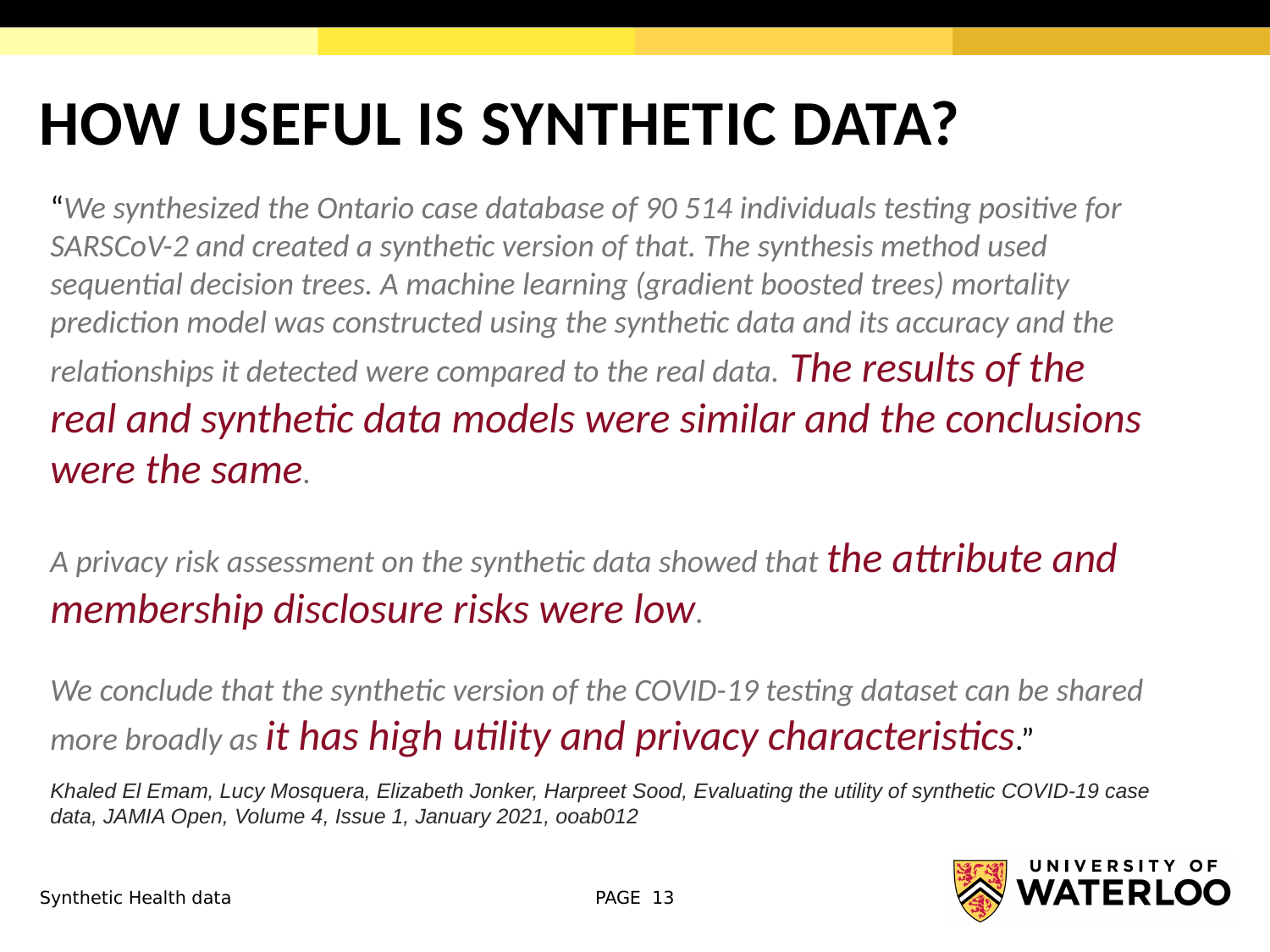

# HOW USEFUL IS SYNTHETIC DATA?
“We synthesized the Ontario case database of 90 514 individuals testing positive for SARSCoV-2 and created a synthetic version of that. The synthesis method used sequential decision trees. A machine learning (gradient boosted trees) mortality prediction model was constructed using the synthetic data and its accuracy and the relationships it detected were compared to the real data. The results of the real and synthetic data models were similar and the conclusions were the same.

A privacy risk assessment on the synthetic data showed that the attribute and membership disclosure risks were low.

We conclude that the synthetic version of the COVID-19 testing dataset can be shared more broadly as it has high utility and privacy characteristics.”
Khaled El Emam, Lucy Mosquera, Elizabeth Jonker, Harpreet Sood, Evaluating the utility of synthetic COVID-19 case data, JAMIA Open, Volume 4, Issue 1, January 2021, ooab012
Synthetic Health data
PAGE  13